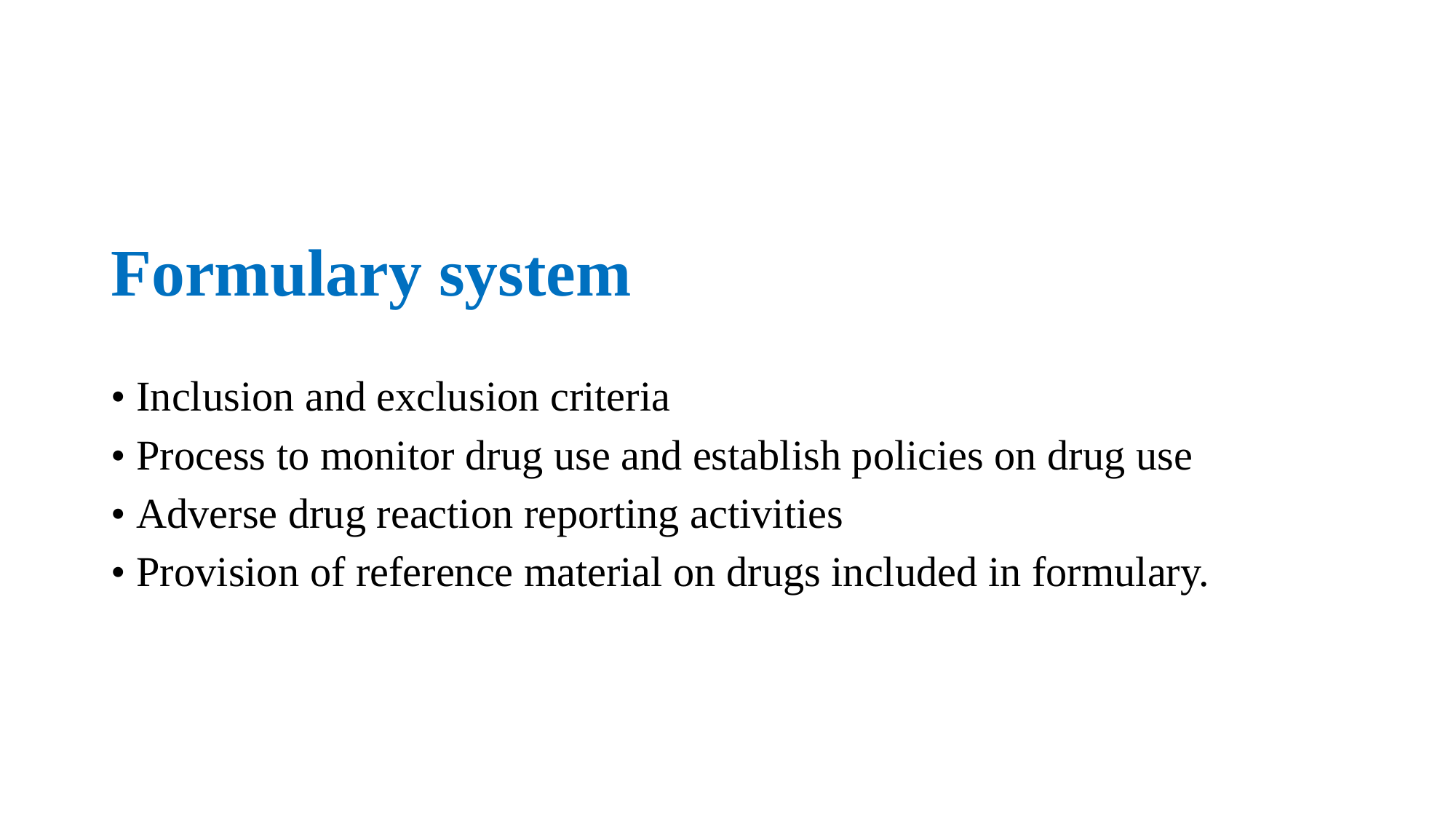

# Formulary system
• Inclusion and exclusion criteria
• Process to monitor drug use and establish policies on drug use
• Adverse drug reaction reporting activities
• Provision of reference material on drugs included in formulary.